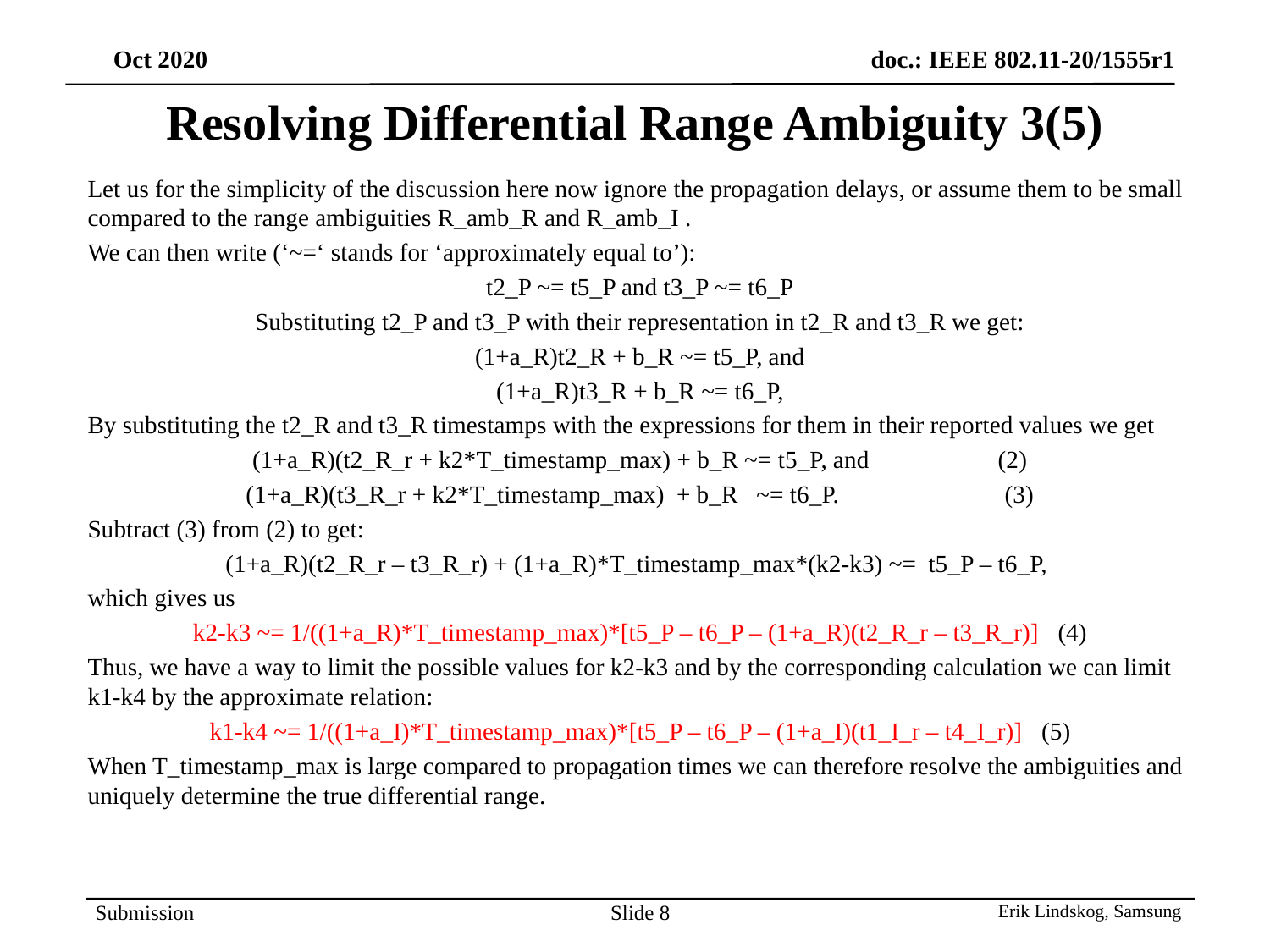

# Resolving Differential Range Ambiguity 3(5)
Let us for the simplicity of the discussion here now ignore the propagation delays, or assume them to be small compared to the range ambiguities R_amb_R and R_amb_I .
We can then write (‘~=‘ stands for ‘approximately equal to’):
t2_P ~= t5_P and t3_P ~= t6_P
Substituting t2_P and t3_P with their representation in t2_R and t3_R we get:
(1+a_R)t2_R + b_R ~= t5_P, and
(1+a_R)t3_R + b_R ~= t6_P,
By substituting the t2_R and t3_R timestamps with the expressions for them in their reported values we get
(1+a_R)(t2_R_r + k2*T_timestamp_max) + b_R ~= t5_P, and                     (2)
(1+a_R)(t3_R_r + k2*T_timestamp_max)  + b_R   ~= t6_P.                           (3)
Subtract (3) from (2) to get:
(1+a_R)(t2_R_r – t3_R_r) + (1+a_R)*T_timestamp_max*(k2-k3) ~=  t5_P – t6_P,
which gives us
k2-k3 ~= 1/((1+a_R)*T_timestamp_max)*[t5_P – t6_P – (1+a_R)(t2_R_r – t3_R_r)]   (4)
Thus, we have a way to limit the possible values for k2-k3 and by the corresponding calculation we can limit k1-k4 by the approximate relation:
k1-k4 ~= 1/((1+a_I)*T_timestamp_max)*[t5_P – t6_P – (1+a_I)(t1_I_r – t4_I_r)]   (5)
When T_timestamp_max is large compared to propagation times we can therefore resolve the ambiguities and uniquely determine the true differential range.

Slide 8
Erik Lindskog, Samsung